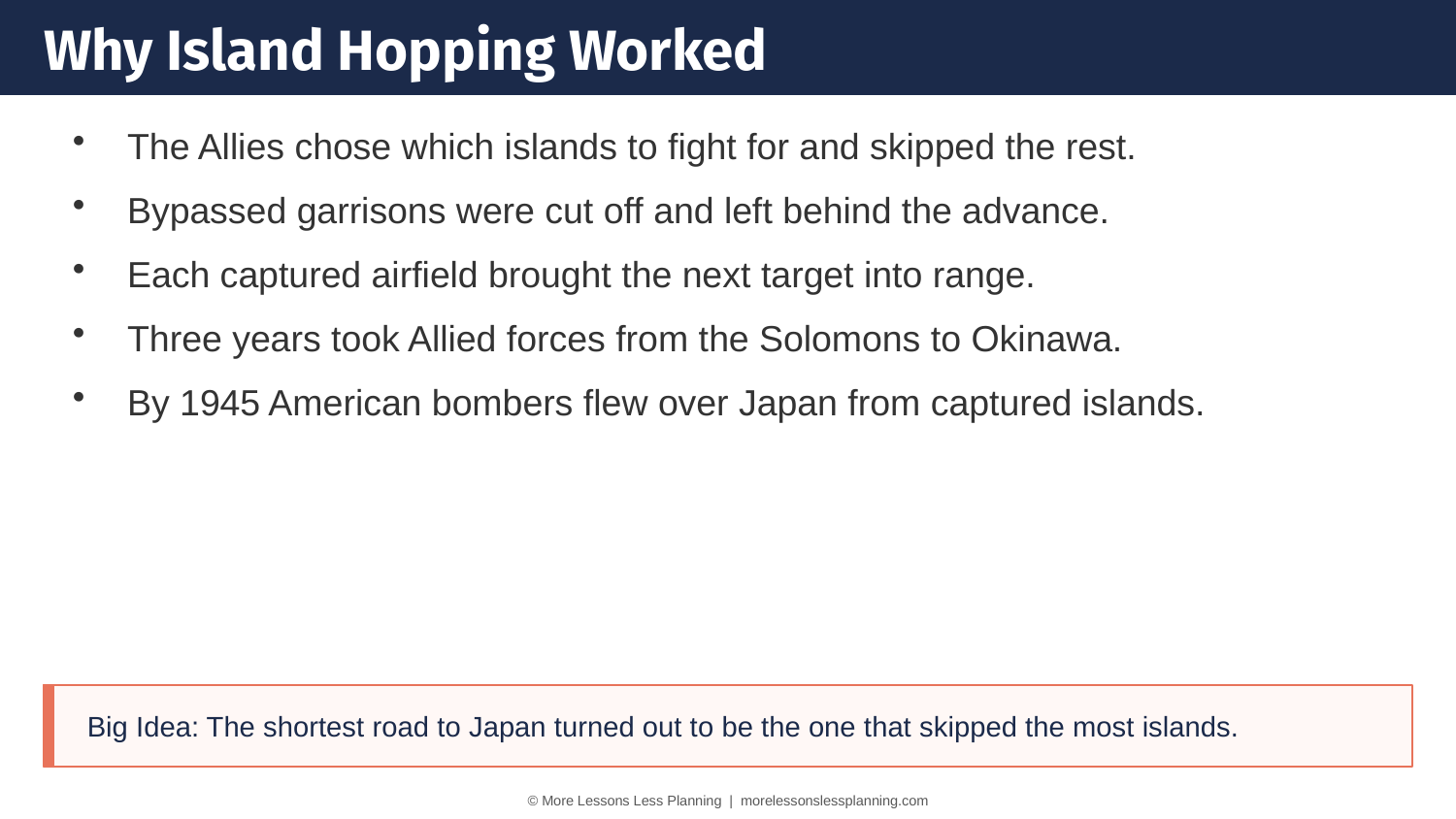

Why Island Hopping Worked
The Allies chose which islands to fight for and skipped the rest.
Bypassed garrisons were cut off and left behind the advance.
Each captured airfield brought the next target into range.
Three years took Allied forces from the Solomons to Okinawa.
By 1945 American bombers flew over Japan from captured islands.

Big Idea: The shortest road to Japan turned out to be the one that skipped the most islands.
© More Lessons Less Planning  |  morelessonslessplanning.com